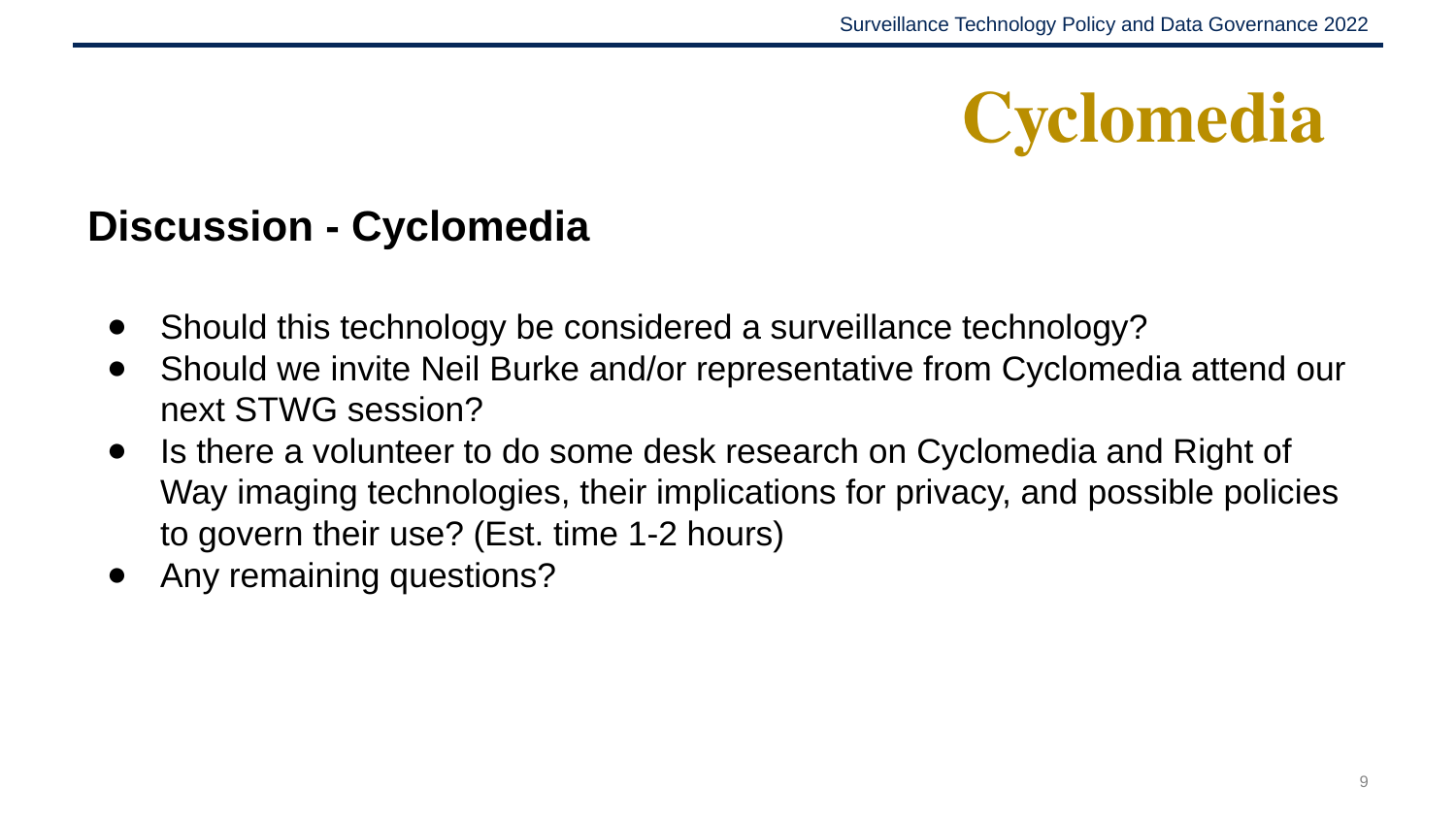

# Cyclomedia

Discussion - Cyclomedia

Should this technology be considered a surveillance technology?
Should we invite Neil Burke and/or representative from Cyclomedia attend our next STWG session?
Is there a volunteer to do some desk research on Cyclomedia and Right of Way imaging technologies, their implications for privacy, and possible policies to govern their use? (Est. time 1-2 hours)
Any remaining questions?